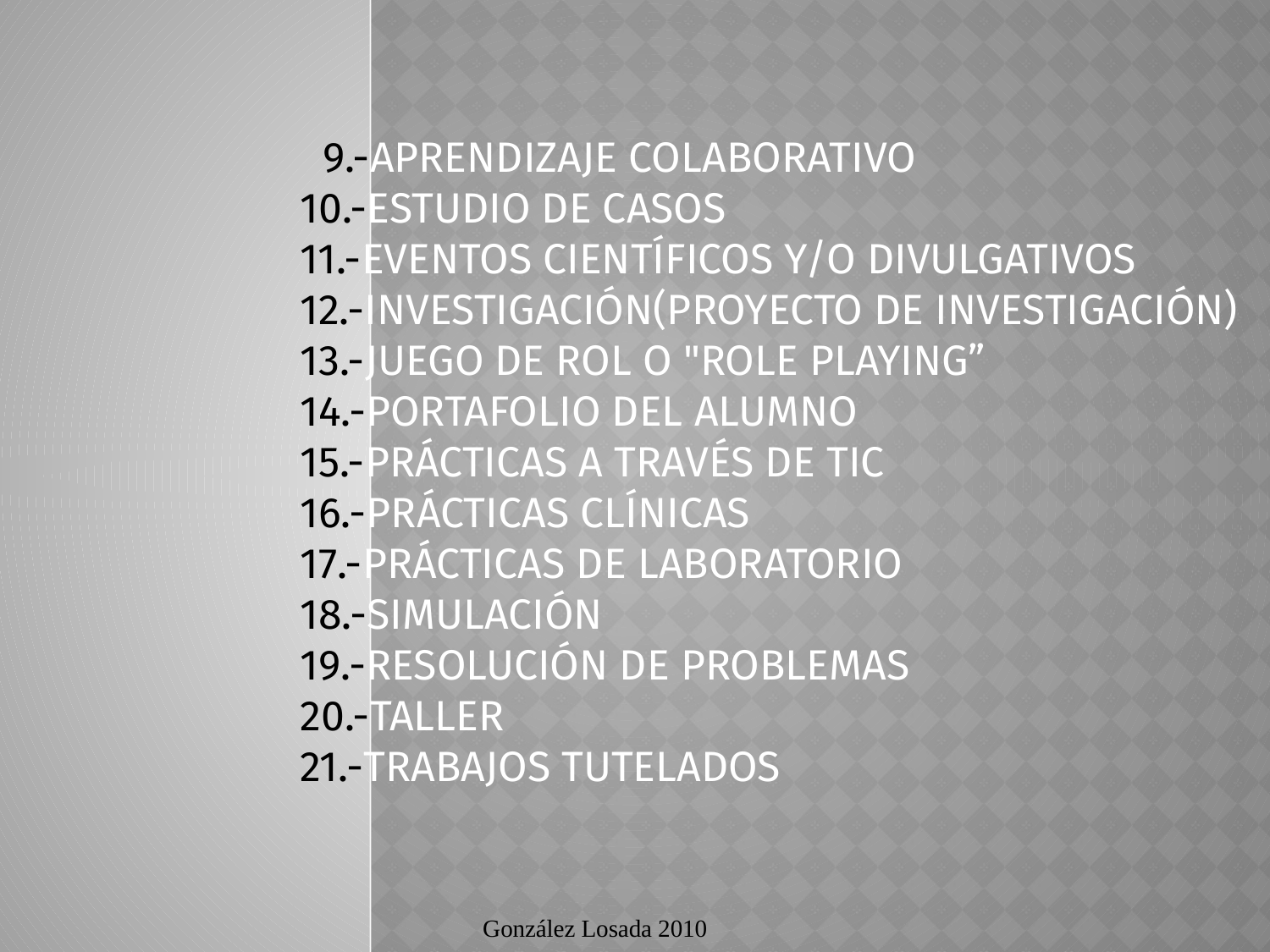

9.-APRENDIZAJE COLABORATIVO
10.-ESTUDIO DE CASOS
11.-EVENTOS CIENTÍFICOS Y/O DIVULGATIVOS
12.-INVESTIGACIÓN(PROYECTO DE INVESTIGACIÓN)
13.-JUEGO DE ROL O "ROLE PLAYING”
14.-PORTAFOLIO DEL ALUMNO
15.-PRÁCTICAS A TRAVÉS DE TIC
16.-PRÁCTICAS CLÍNICAS
17.-PRÁCTICAS DE LABORATORIO
18.-SIMULACIÓN
19.-RESOLUCIÓN DE PROBLEMAS
20.-TALLER
21.-TRABAJOS TUTELADOS
González Losada 2010